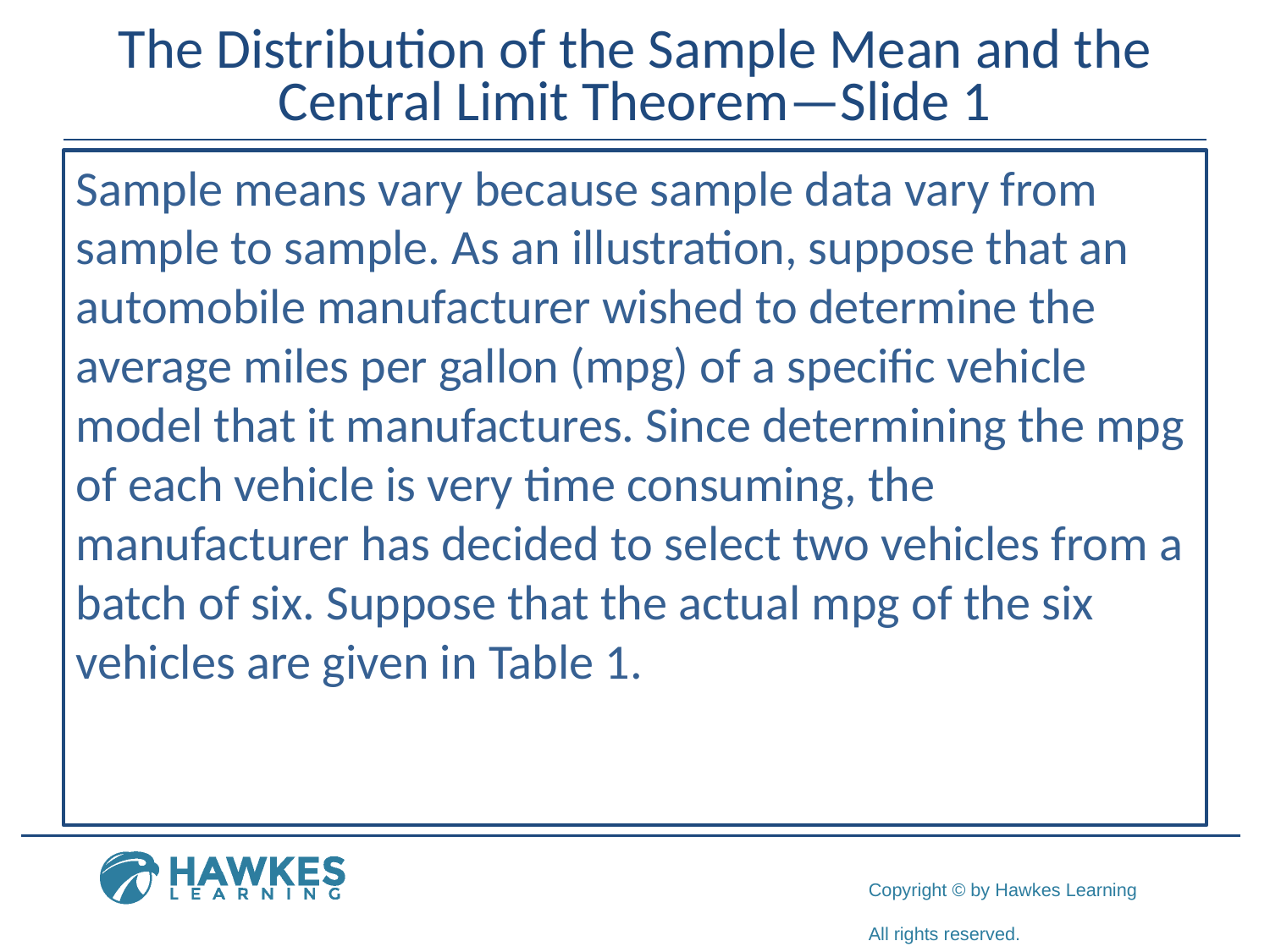

# The Distribution of the Sample Mean and the Central Limit Theorem—Slide 1
Sample means vary because sample data vary from sample to sample. As an illustration, suppose that an automobile manufacturer wished to determine the average miles per gallon (mpg) of a specific vehicle model that it manufactures. Since determining the mpg of each vehicle is very time consuming, the manufacturer has decided to select two vehicles from a batch of six. Suppose that the actual mpg of the six vehicles are given in Table 1.